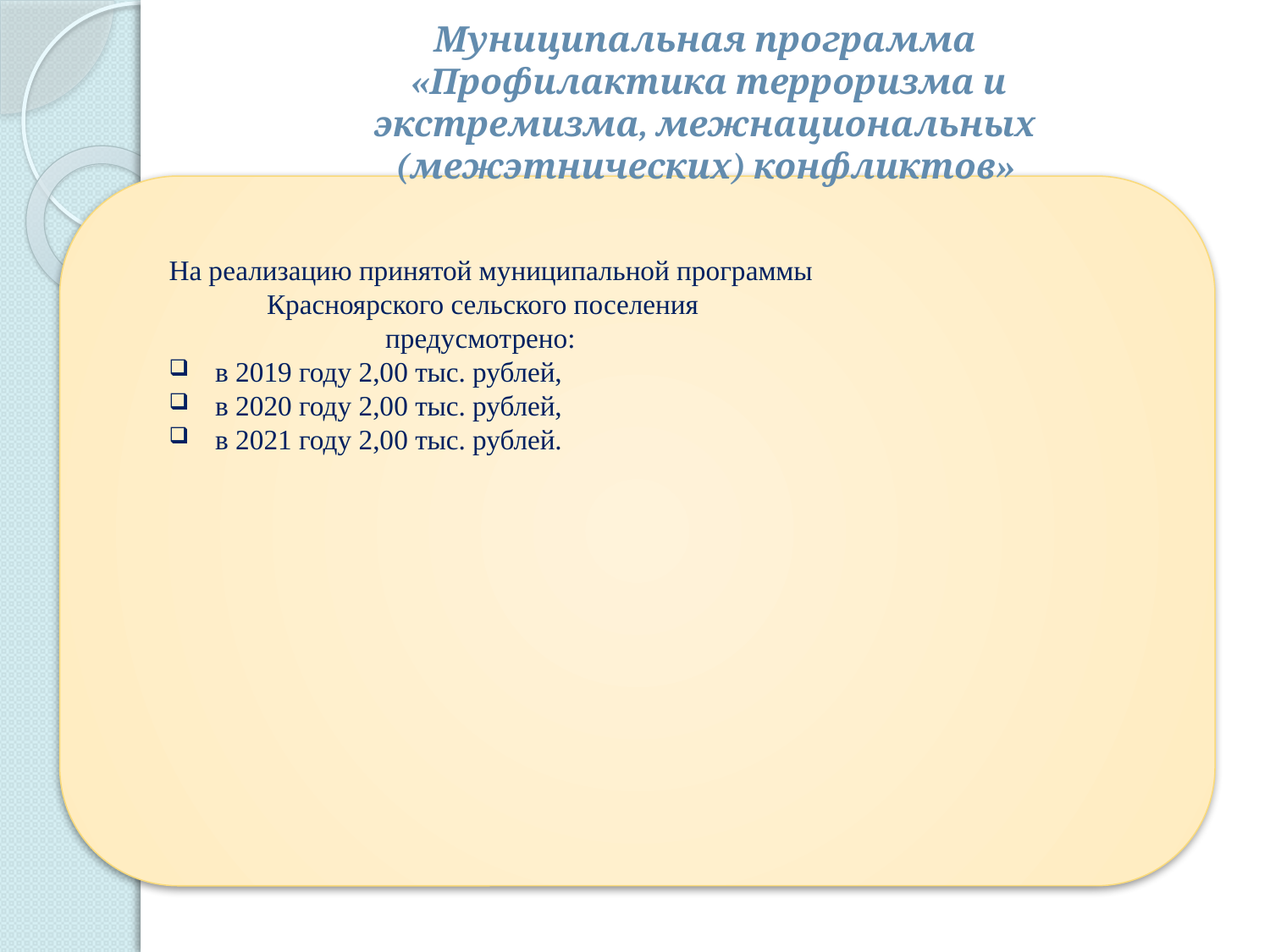

# Муниципальная программа «Профилактика терроризма и экстремизма, межнациональных (межэтнических) конфликтов»

На реализацию принятой муниципальной программы
              Красноярского сельского поселения
                               предусмотрено:
 в 2019 году 2,00 тыс. рублей,
 в 2020 году 2,00 тыс. рублей,
 в 2021 году 2,00 тыс. рублей.